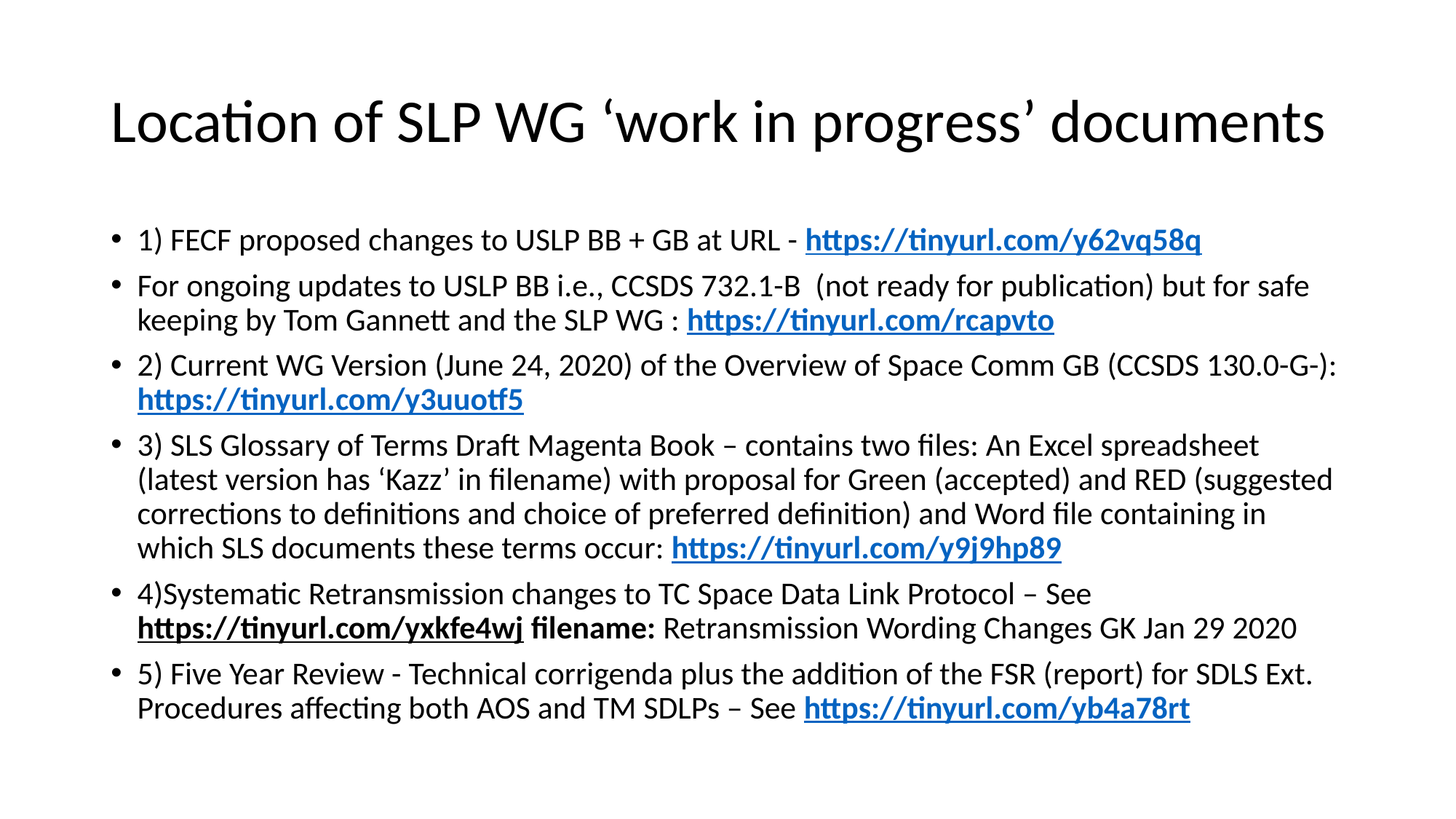

# Location of SLP WG ‘work in progress’ documents
1) FECF proposed changes to USLP BB + GB at URL - https://tinyurl.com/y62vq58q
For ongoing updates to USLP BB i.e., CCSDS 732.1-B  (not ready for publication) but for safe keeping by Tom Gannett and the SLP WG : https://tinyurl.com/rcapvto
2) Current WG Version (June 24, 2020) of the Overview of Space Comm GB (CCSDS 130.0-G-): https://tinyurl.com/y3uuotf5
3) SLS Glossary of Terms Draft Magenta Book – contains two files: An Excel spreadsheet (latest version has ‘Kazz’ in filename) with proposal for Green (accepted) and RED (suggested corrections to definitions and choice of preferred definition) and Word file containing in which SLS documents these terms occur: https://tinyurl.com/y9j9hp89
4)Systematic Retransmission changes to TC Space Data Link Protocol – See https://tinyurl.com/yxkfe4wj filename: Retransmission Wording Changes GK Jan 29 2020
5) Five Year Review - Technical corrigenda plus the addition of the FSR (report) for SDLS Ext. Procedures affecting both AOS and TM SDLPs – See https://tinyurl.com/yb4a78rt